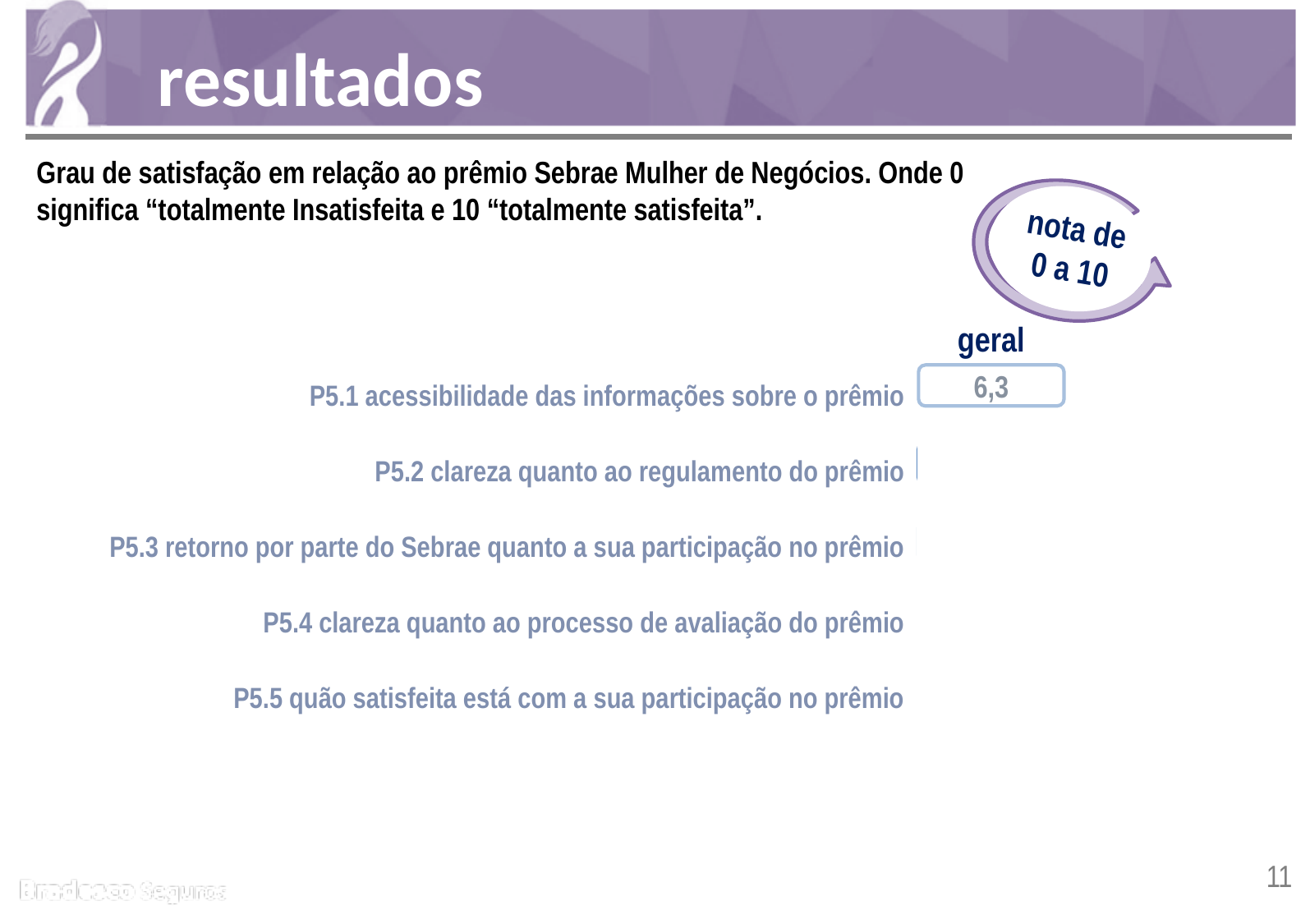

resultados
Grau de satisfação em relação ao prêmio Sebrae Mulher de Negócios. Onde 0 significa “totalmente Insatisfeita e 10 “totalmente satisfeita”.

nota de 0 a 10
geral
P5.1 acessibilidade das informações sobre o prêmio
P5.2 clareza quanto ao regulamento do prêmio
P5.3 retorno por parte do Sebrae quanto a sua participação no prêmio
P5.4 clareza quanto ao processo de avaliação do prêmio
P5.5 quão satisfeita está com a sua participação no prêmio

6,3

7,0
7,0

5,2
5,2

5,6

6,2